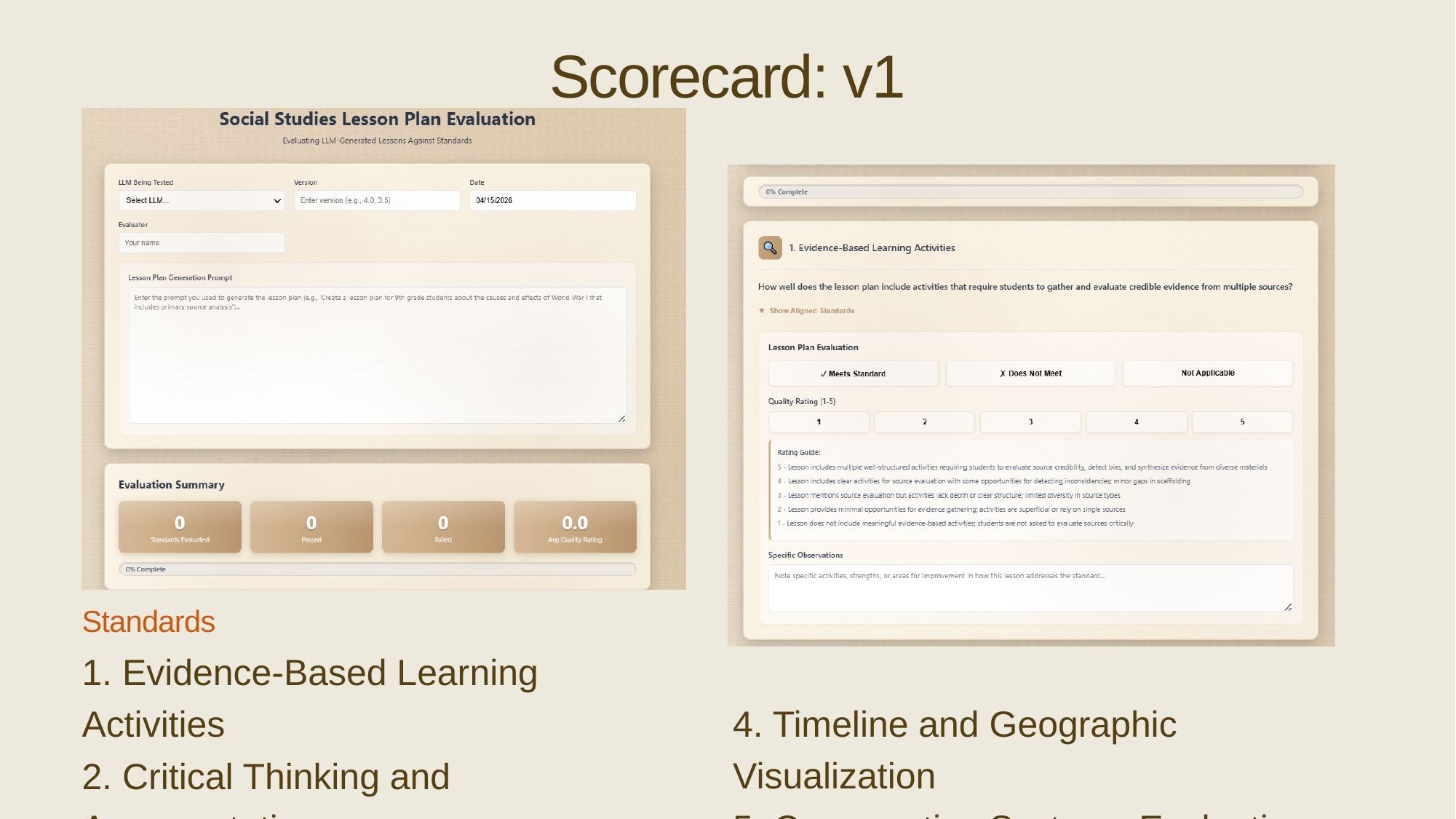

Scorecard: v1

Standards
1. Evidence-Based Learning Activities
2. Critical Thinking and Argumentation
3. Historical Cause and Effect Analysis
4. Timeline and Geographic Visualization
5. Comparative Systems Evaluation